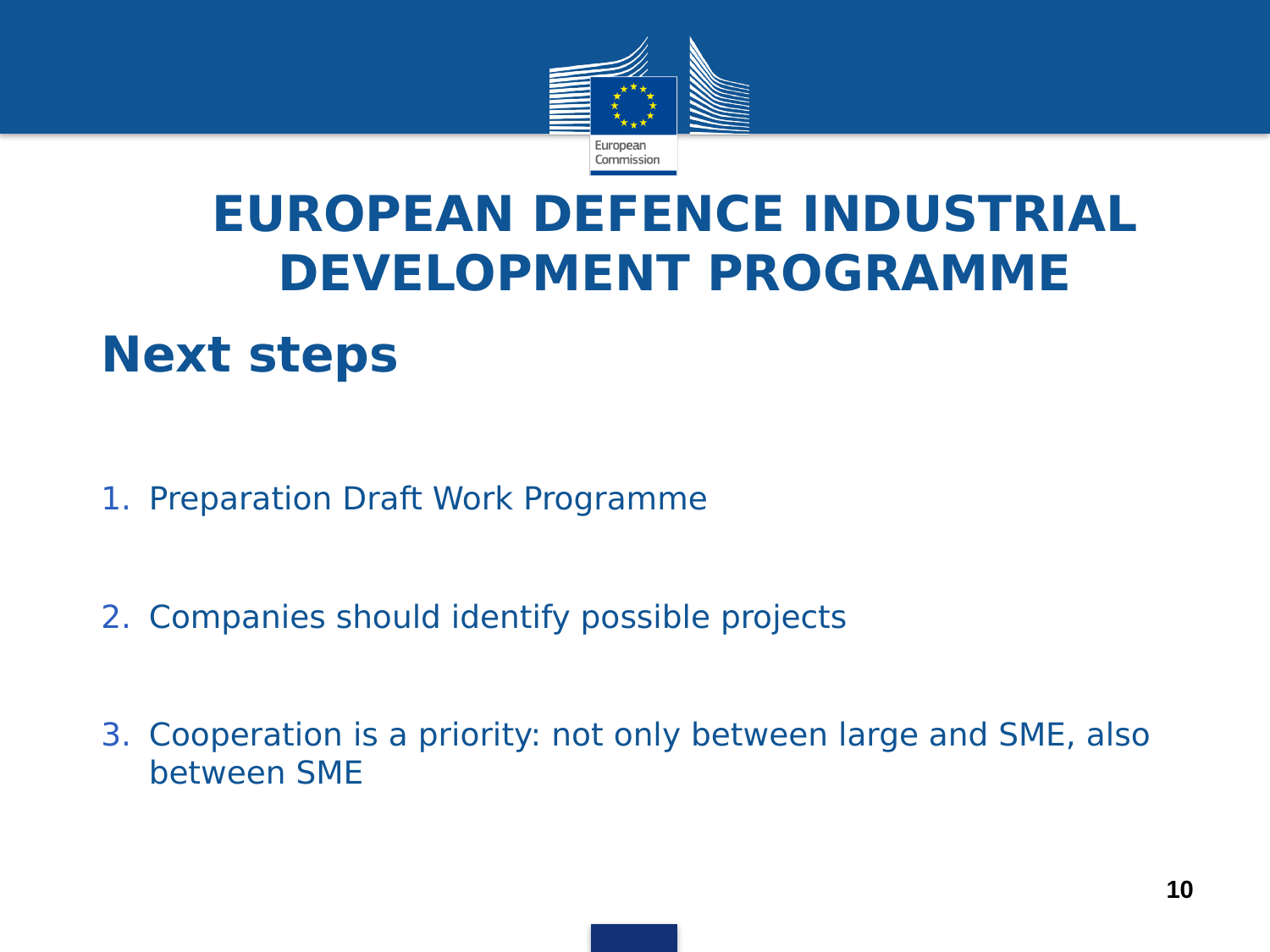

# EUROPEAN DEFENCE INDUSTRIAL DEVELOPMENT PROGRAMME
Next steps

Preparation Draft Work Programme

Companies should identify possible projects

Cooperation is a priority: not only between large and SME, also between SME

10